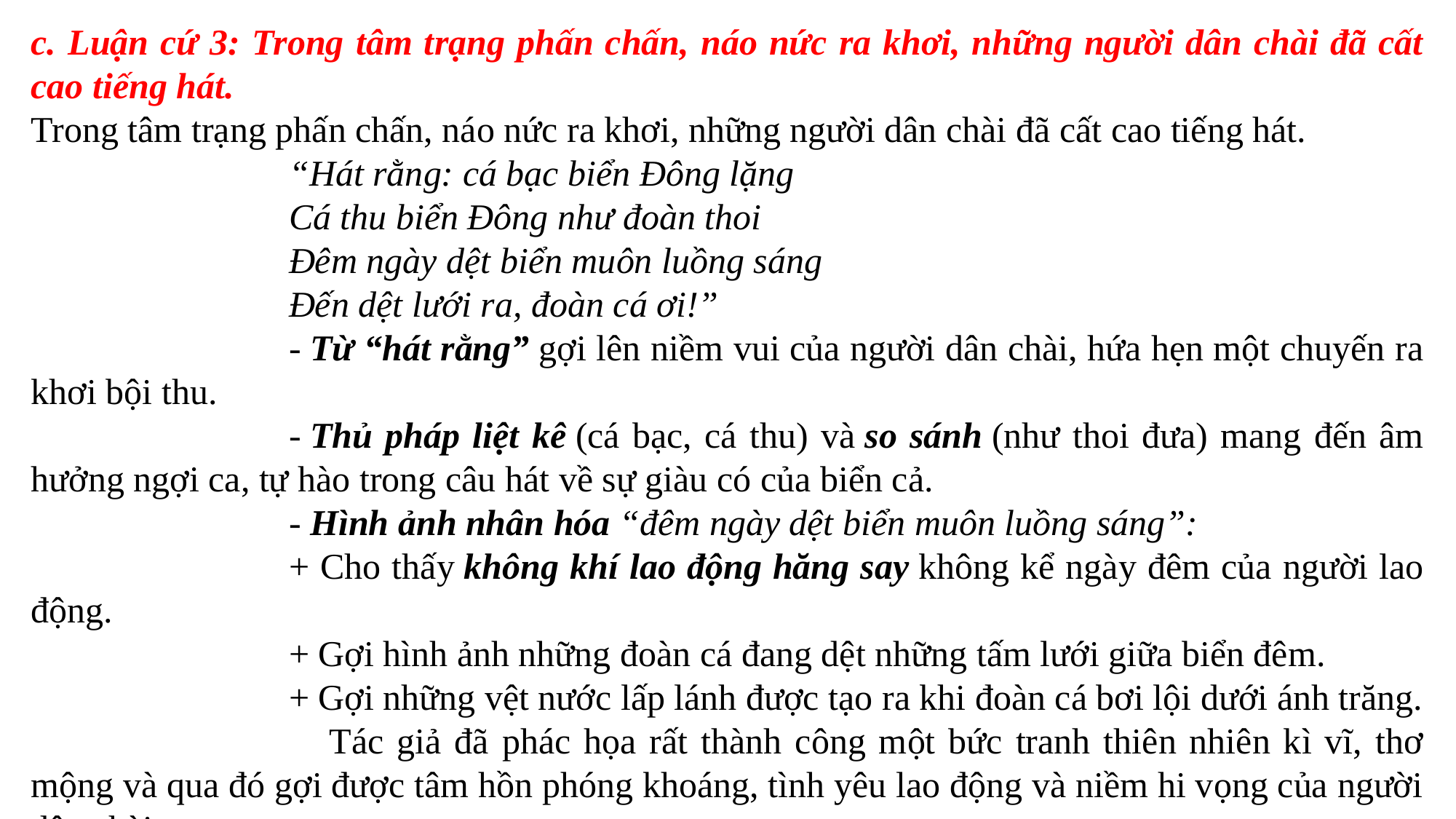

c. Luận cứ 3: Trong tâm trạng phấn chấn, náo nức ra khơi, những người dân chài đã cất cao tiếng hát.
Trong tâm trạng phấn chấn, náo nức ra khơi, những người dân chài đã cất cao tiếng hát.
“Hát rằng: cá bạc biển Đông lặng
Cá thu biển Đông như đoàn thoi
Đêm ngày dệt biển muôn luồng sáng
Đến dệt lưới ra, đoàn cá ơi!”
- Từ “hát rằng” gợi lên niềm vui của người dân chài, hứa hẹn một chuyến ra khơi bội thu.
- Thủ pháp liệt kê (cá bạc, cá thu) và so sánh (như thoi đưa) mang đến âm hưởng ngợi ca, tự hào trong câu hát về sự giàu có của biển cả.
- Hình ảnh nhân hóa “đêm ngày dệt biển muôn luồng sáng”:
+ Cho thấy không khí lao động hăng say không kể ngày đêm của người lao động.
+ Gợi hình ảnh những đoàn cá đang dệt những tấm lưới giữa biển đêm.
+ Gợi những vệt nước lấp lánh được tạo ra khi đoàn cá bơi lội dưới ánh trăng.
    Tác giả đã phác họa rất thành công một bức tranh thiên nhiên kì vĩ, thơ mộng và qua đó gợi được tâm hồn phóng khoáng, tình yêu lao động và niềm hi vọng của người dân chài.